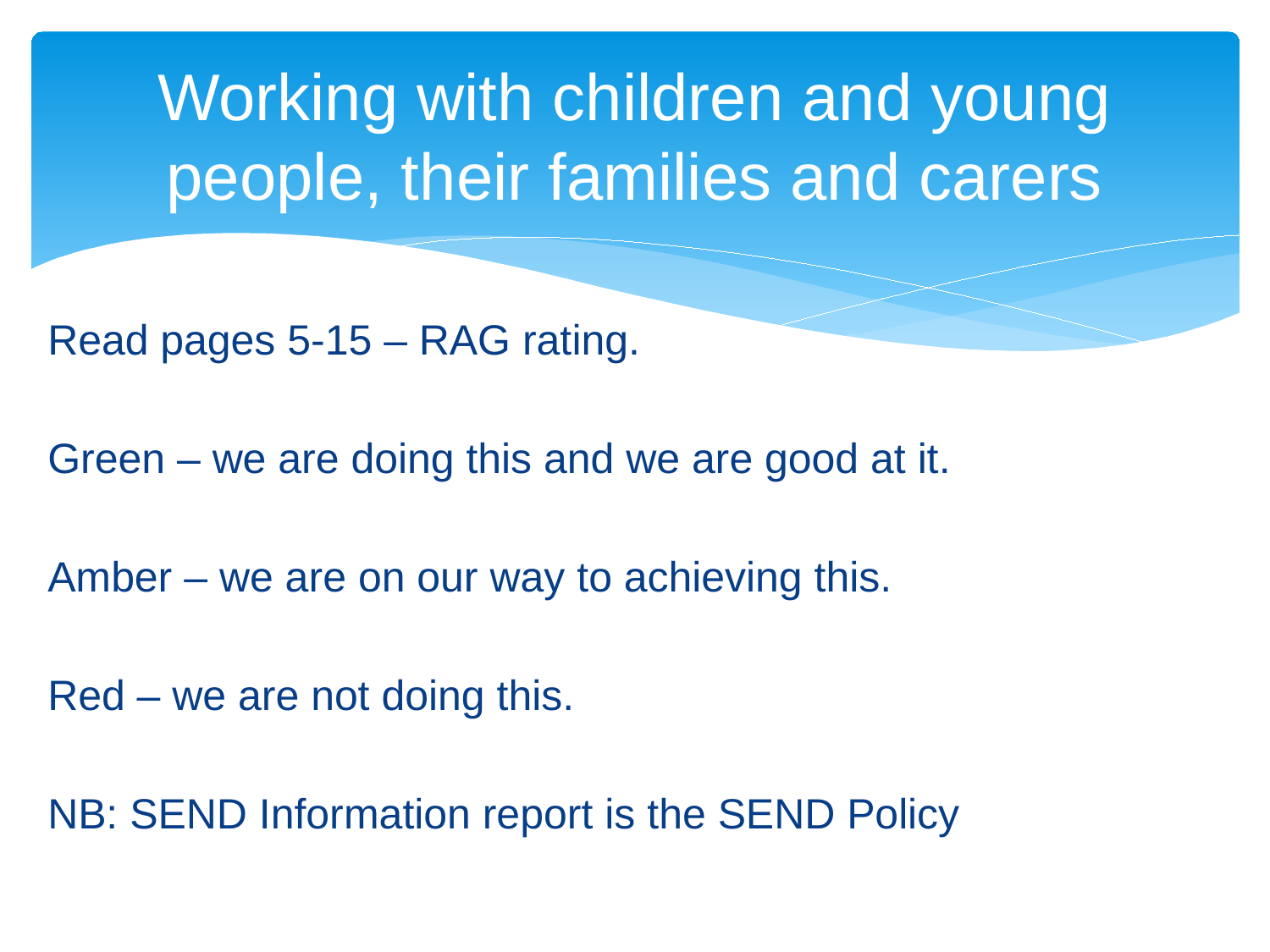

# Working with children and young people, their families and carers
Read pages 5-15 – RAG rating.

Green – we are doing this and we are good at it.

Amber – we are on our way to achieving this.

Red – we are not doing this.

NB: SEND Information report is the SEND Policy